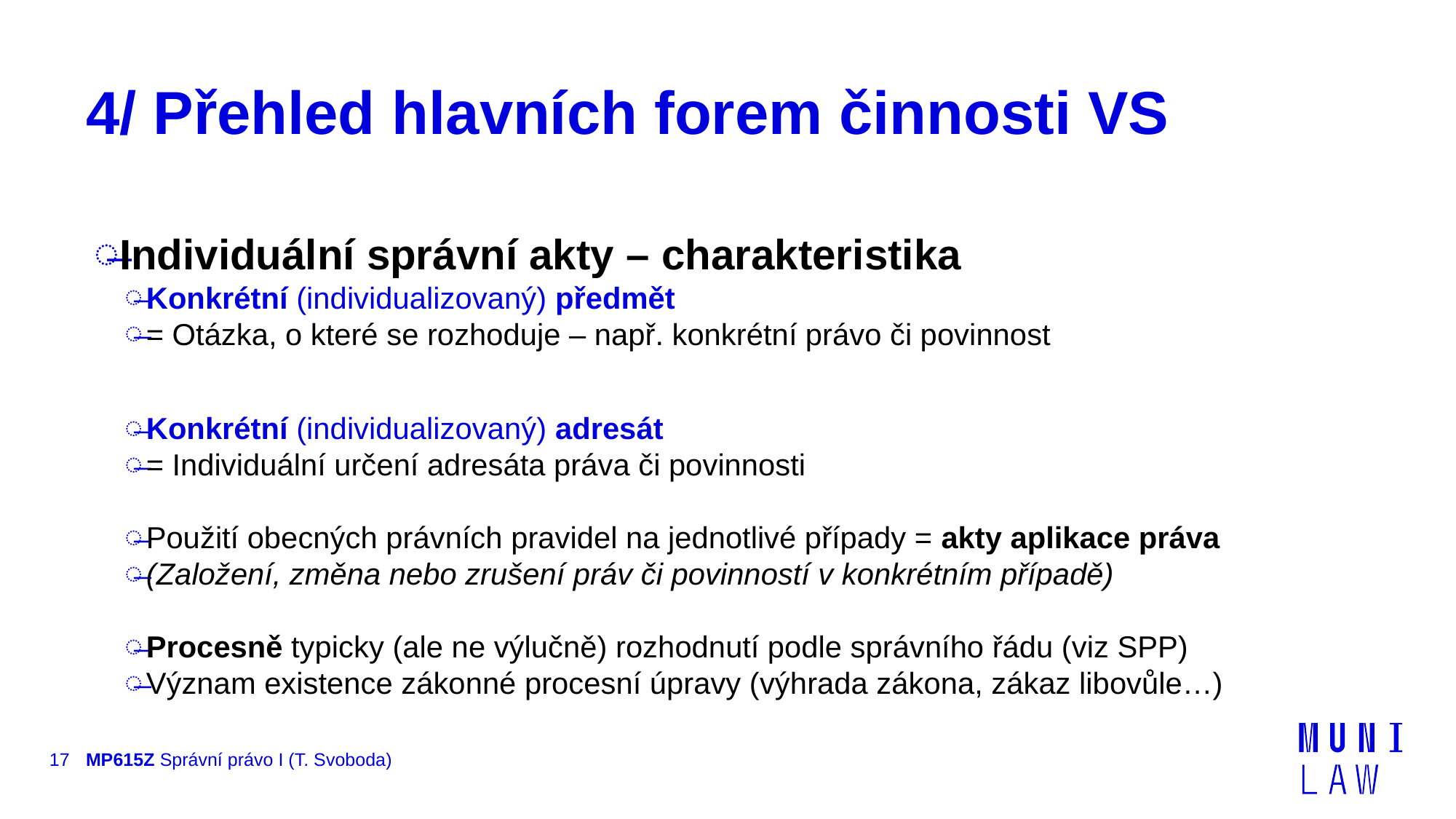

# 4/ Přehled hlavních forem činnosti VS
Individuální správní akty – charakteristika
Konkrétní (individualizovaný) předmět
= Otázka, o které se rozhoduje – např. konkrétní právo či povinnost

Konkrétní (individualizovaný) adresát
= Individuální určení adresáta práva či povinnosti

Použití obecných právních pravidel na jednotlivé případy = akty aplikace práva
(Založení, změna nebo zrušení práv či povinností v konkrétním případě)

Procesně typicky (ale ne výlučně) rozhodnutí podle správního řádu (viz SPP)
Význam existence zákonné procesní úpravy (výhrada zákona, zákaz libovůle…)

17
MP615Z Správní právo I (T. Svoboda)